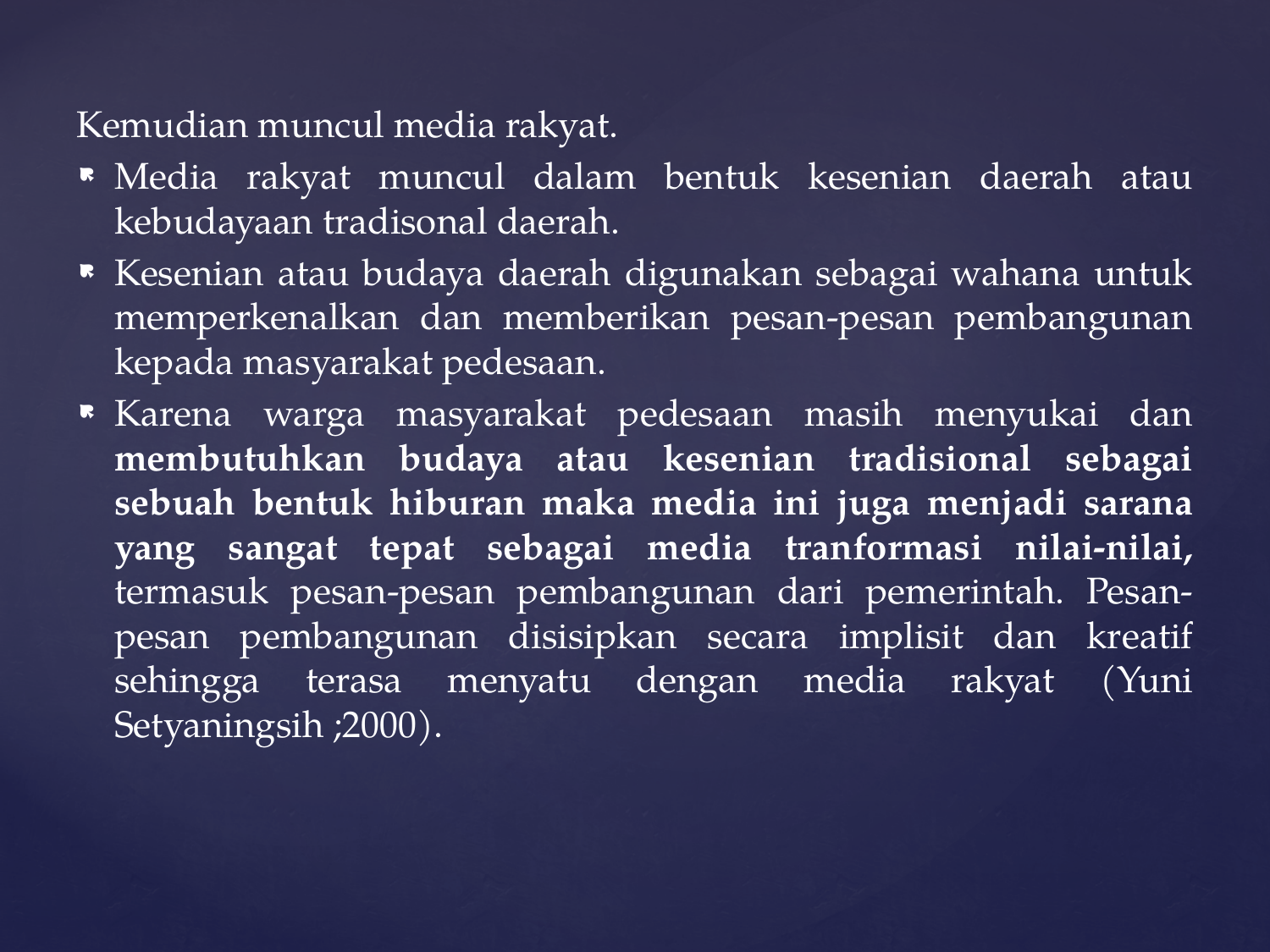

Kemudian muncul media rakyat.
Media rakyat muncul dalam bentuk kesenian daerah atau kebudayaan tradisonal daerah.
Kesenian atau budaya daerah digunakan sebagai wahana untuk memperkenalkan dan memberikan pesan-pesan pembangunan kepada masyarakat pedesaan.
Karena warga masyarakat pedesaan masih menyukai dan membutuhkan budaya atau kesenian tradisional sebagai sebuah bentuk hiburan maka media ini juga menjadi sarana yang sangat tepat sebagai media tranformasi nilai-nilai, termasuk pesan-pesan pembangunan dari pemerintah. Pesan-pesan pembangunan disisipkan secara implisit dan kreatif sehingga terasa menyatu dengan media rakyat (Yuni Setyaningsih ;2000).